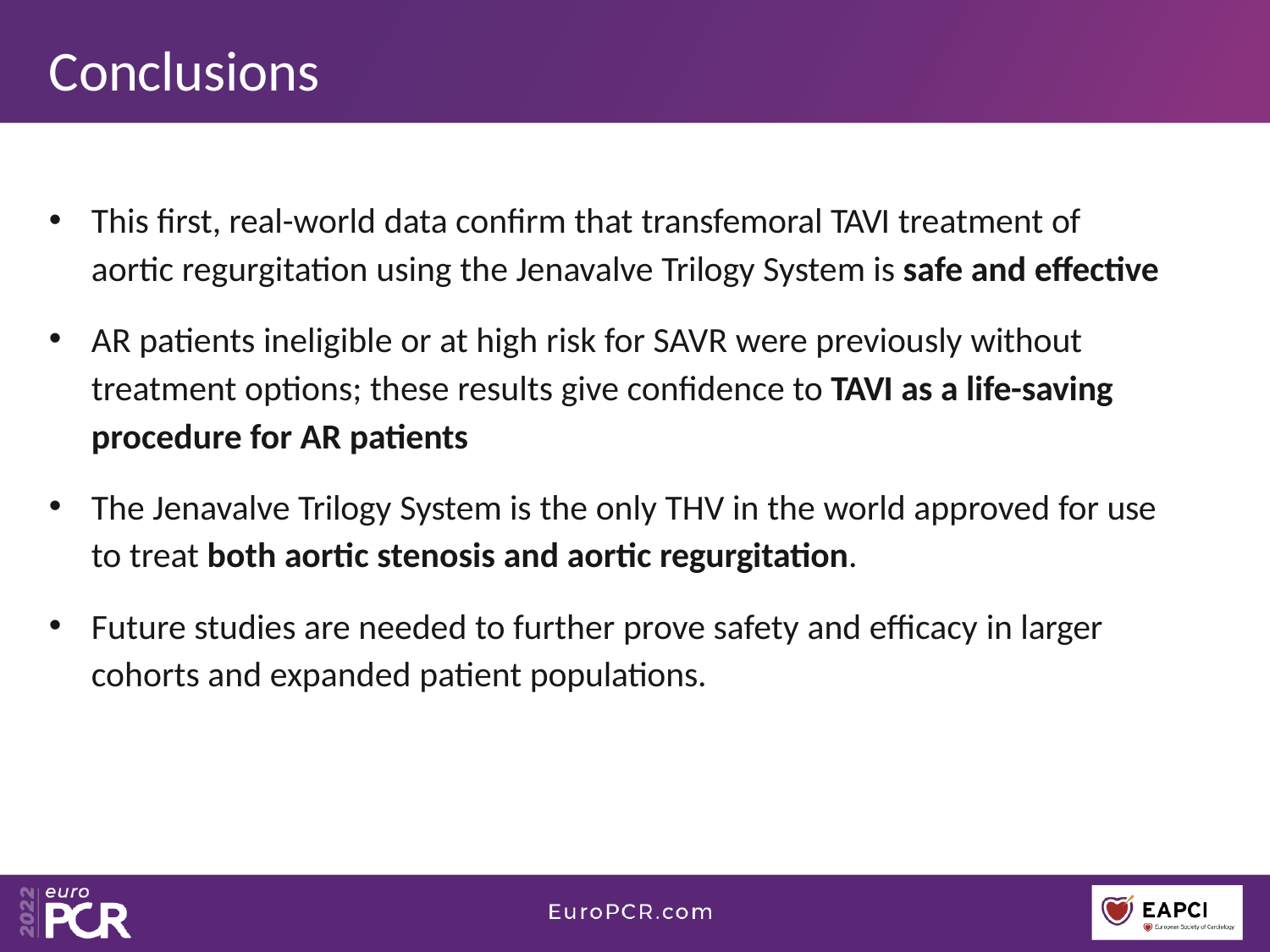

# Conclusions
This first, real-world data confirm that transfemoral TAVI treatment of
aortic regurgitation using the Jenavalve Trilogy System is safe and effective
AR patients ineligible or at high risk for SAVR were previously without treatment options; these results give confidence to TAVI as a life-saving procedure for AR patients
The Jenavalve Trilogy System is the only THV in the world approved for use to treat both aortic stenosis and aortic regurgitation.
Future studies are needed to further prove safety and efficacy in larger cohorts and expanded patient populations.